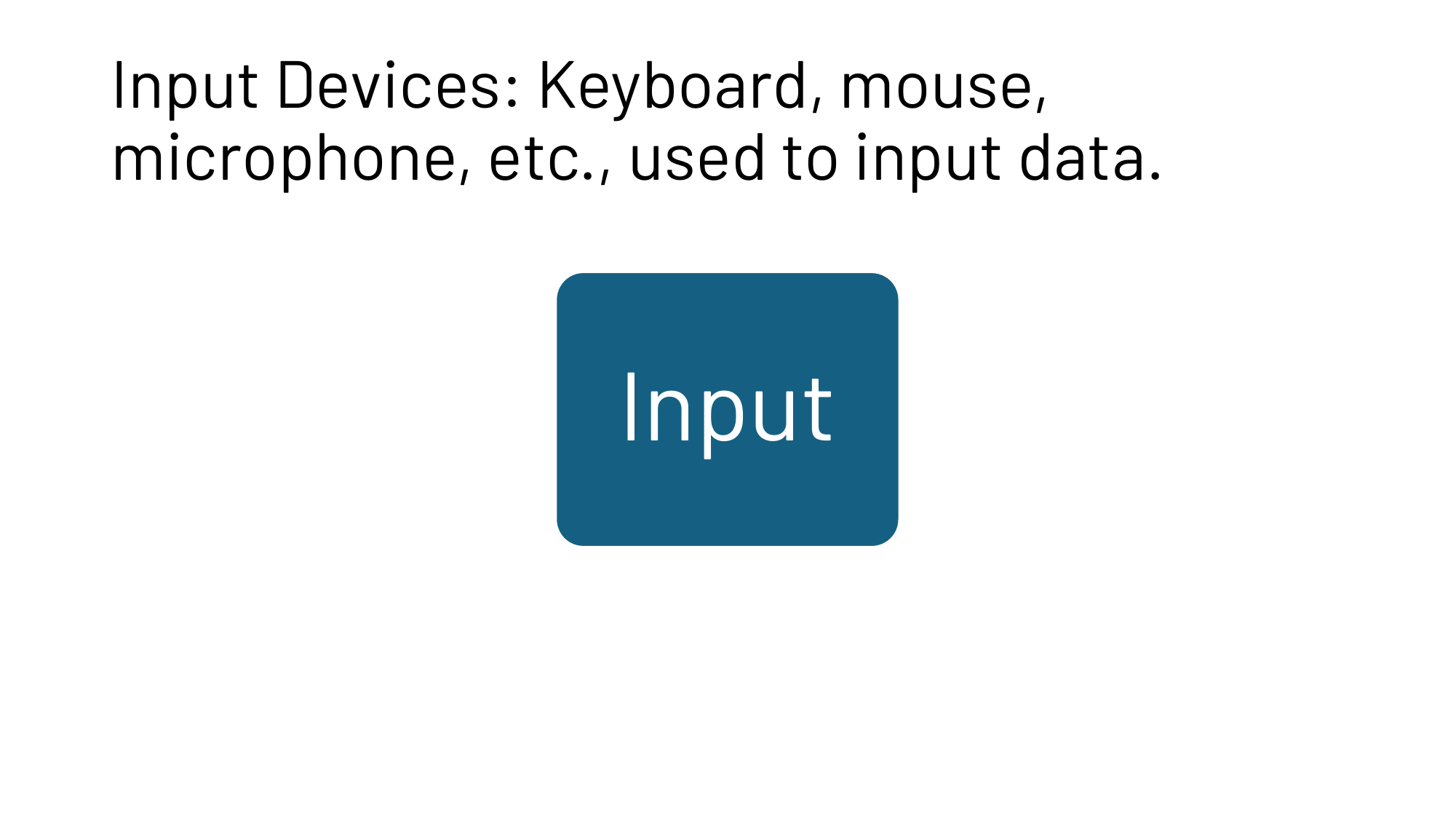

# Input Devices: Keyboard, mouse, microphone, etc., used to input data.

Input